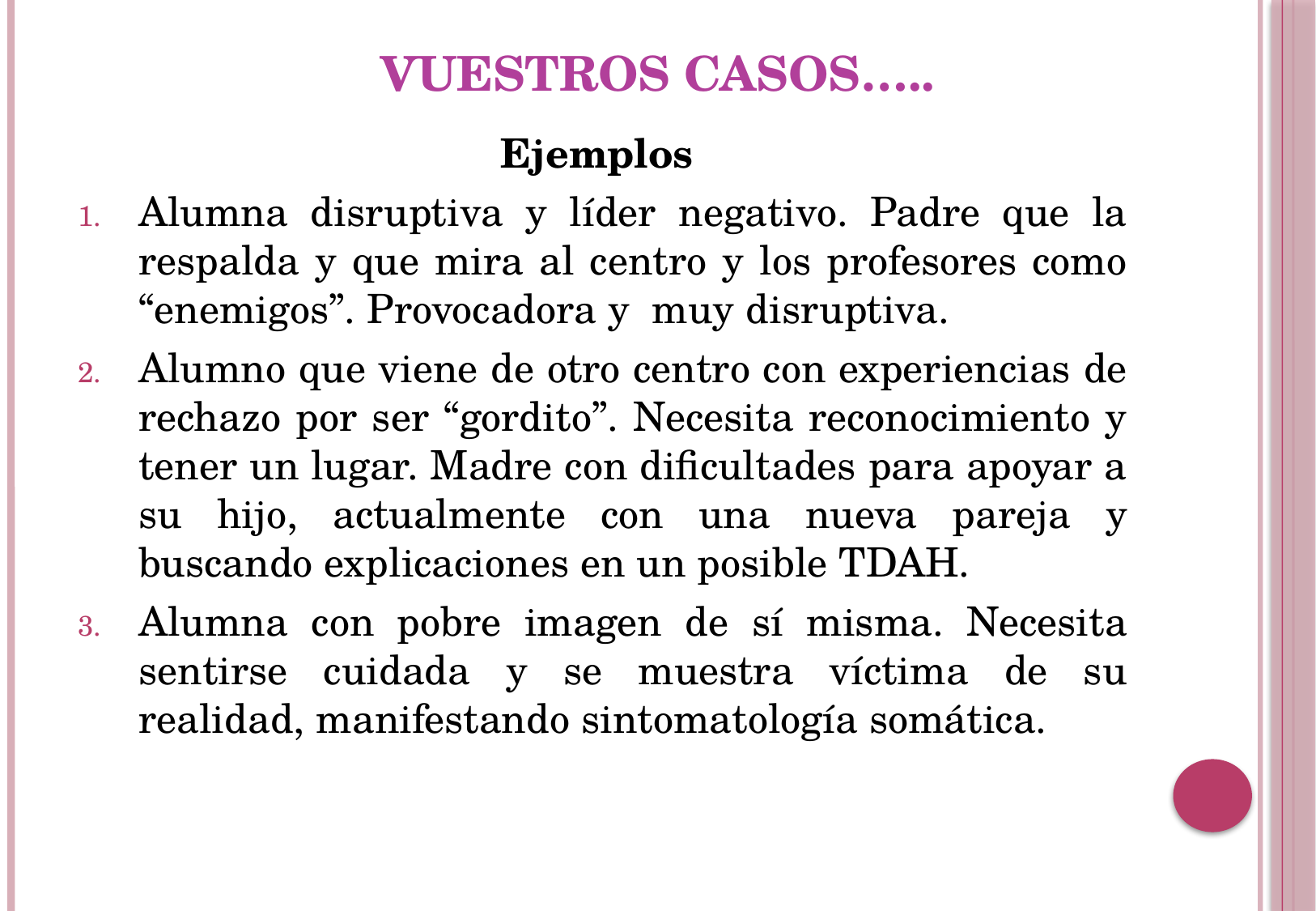

# VUESTROS CASOS…..
Ejemplos
Alumna disruptiva y líder negativo. Padre que la respalda y que mira al centro y los profesores como “enemigos”. Provocadora y  muy disruptiva.
Alumno que viene de otro centro con experiencias de rechazo por ser “gordito”. Necesita reconocimiento y tener un lugar. Madre con dificultades para apoyar a su hijo, actualmente con una nueva pareja y buscando explicaciones en un posible TDAH.
Alumna con pobre imagen de sí misma. Necesita sentirse cuidada y se muestra víctima de su realidad, manifestando sintomatología somática.